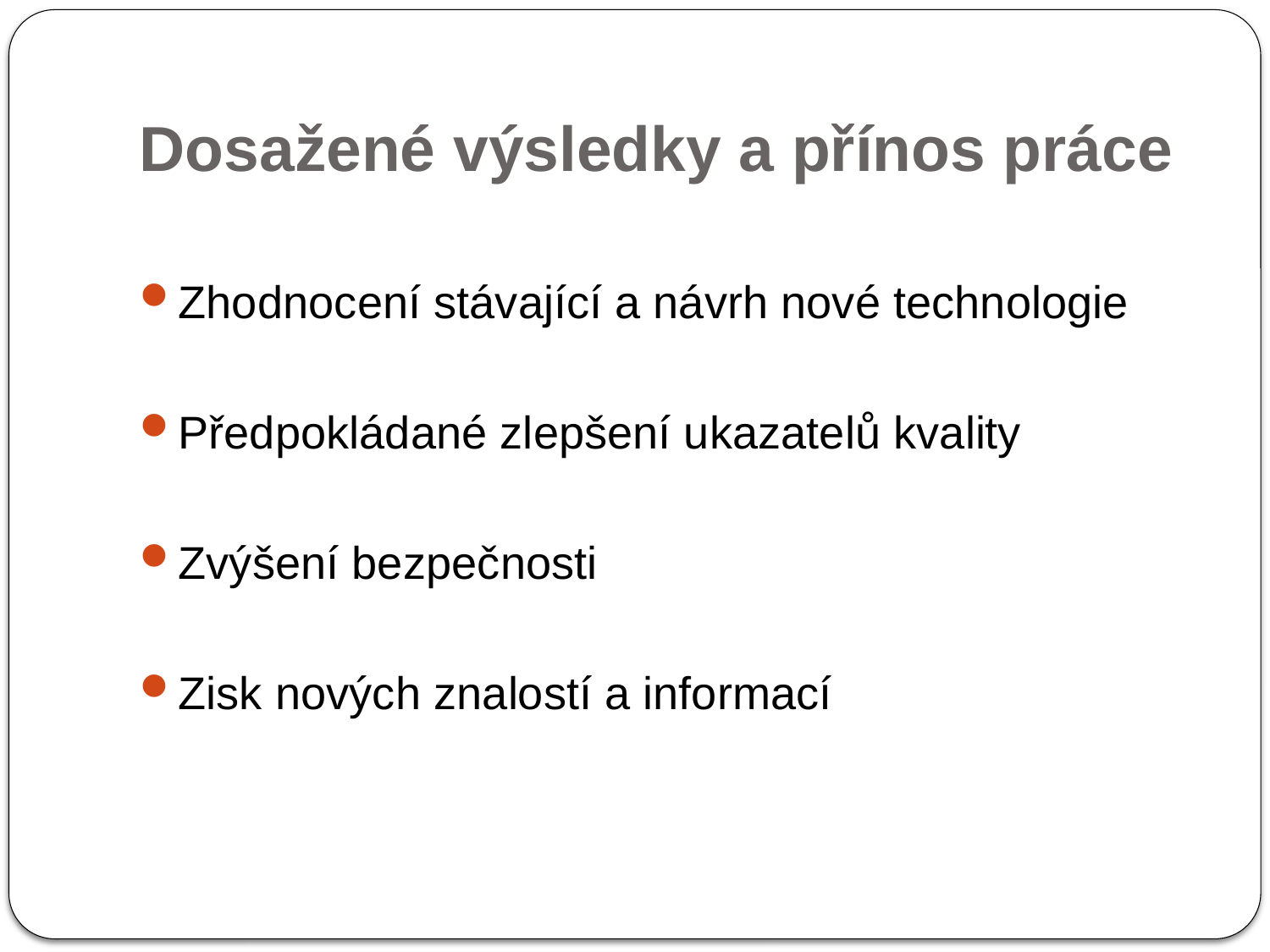

# Dosažené výsledky a přínos práce

Zhodnocení stávající a návrh nové technologie

Předpokládané zlepšení ukazatelů kvality

Zvýšení bezpečnosti

Zisk nových znalostí a informací